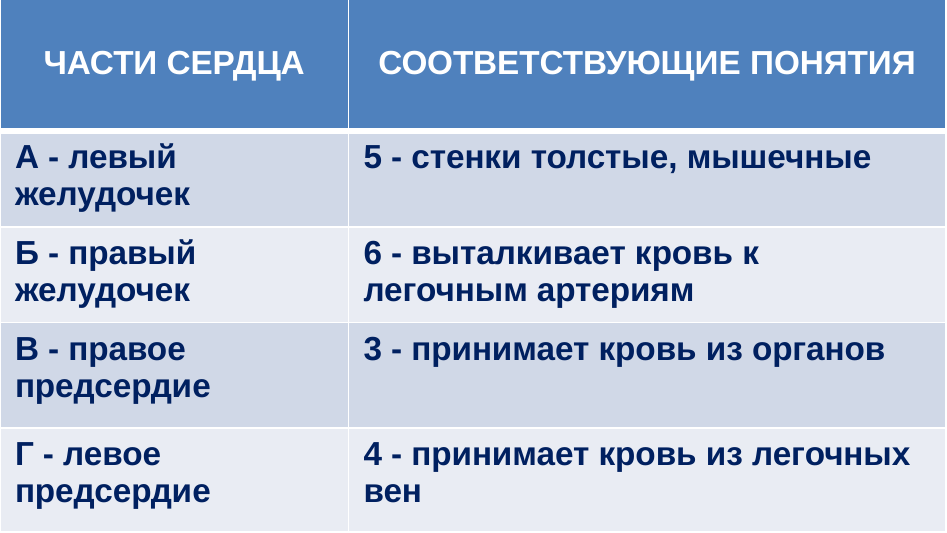

| ЧАСТИ СЕРДЦА | СООТВЕТСТВУЮЩИЕ ПОНЯТИЯ |
| --- | --- |
| А - левый желудочек | 5 - стенки толстые, мышечные |
| Б - правый желудочек | 6 - выталкивает кровь к легочным артериям |
| В - правое предсердие | 3 - принимает кровь из органов |
| Г - левое предсердие | 4 - принимает кровь из легочных вен |
# ПРОВЕРЬТЕ СВОИ ЗНАНИЯ